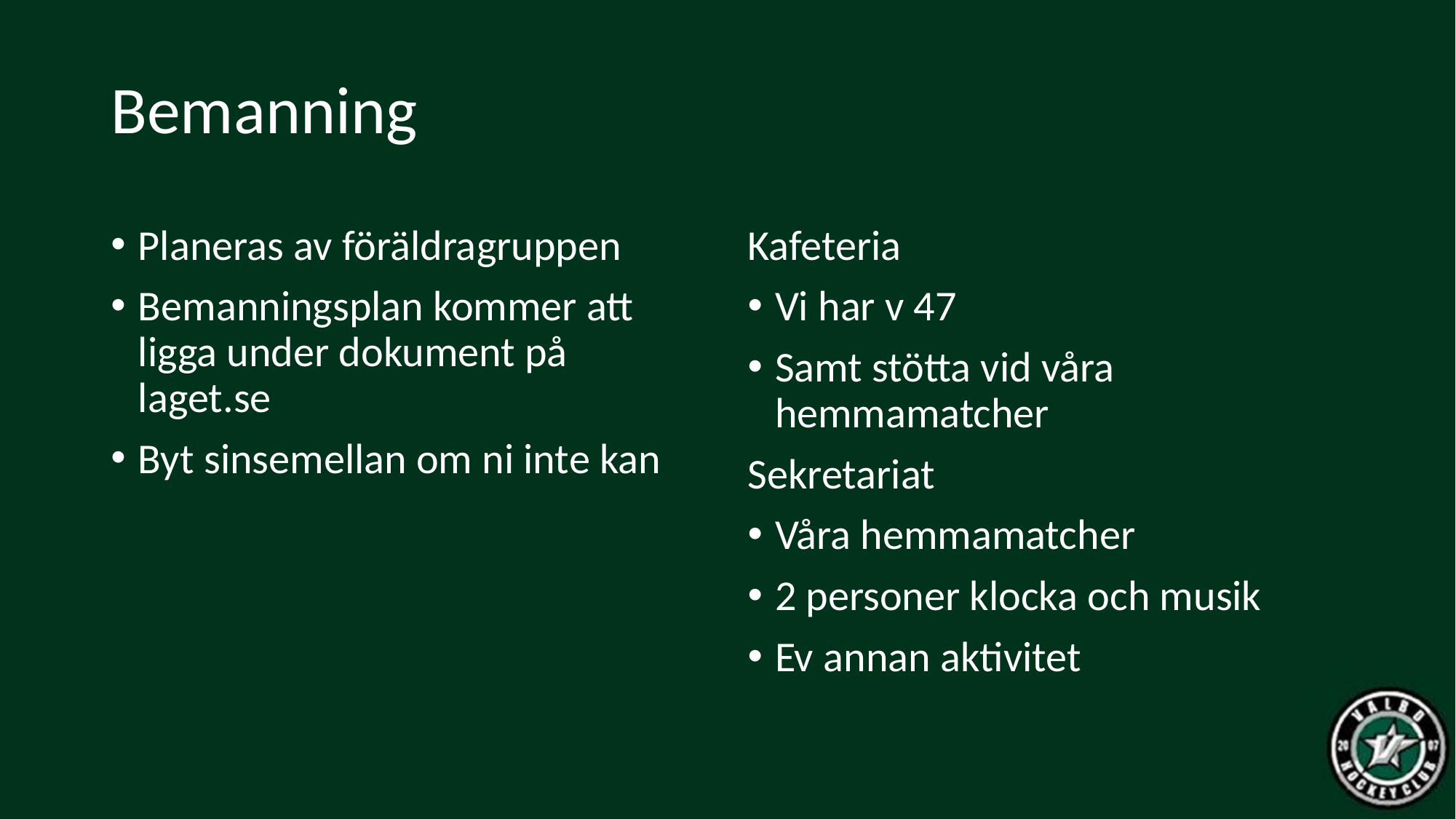

# Bemanning
Planeras av föräldragruppen
Bemanningsplan kommer att ligga under dokument på laget.se
Byt sinsemellan om ni inte kan

Kafeteria
Vi har v 47
Samt stötta vid våra hemmamatcher
Sekretariat
Våra hemmamatcher
2 personer klocka och musik
Ev annan aktivitet